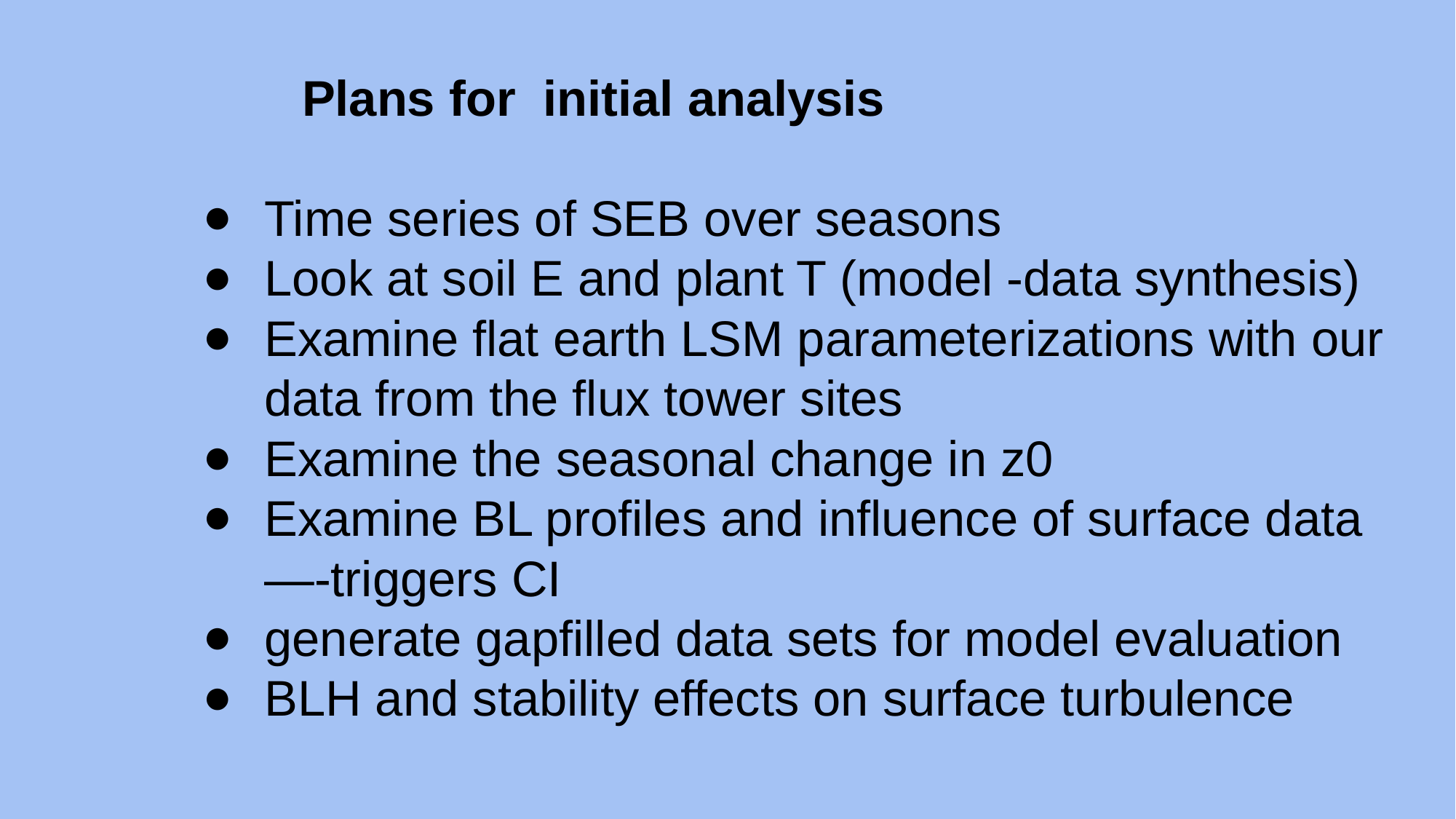

Plans for  initial analysis

Time series of SEB over seasons
Look at soil E and plant T (model -data synthesis)
Examine flat earth LSM parameterizations with our data from the flux tower sites
Examine the seasonal change in z0
Examine BL profiles and influence of surface data—-triggers CI
generate gapfilled data sets for model evaluation
BLH and stability effects on surface turbulence